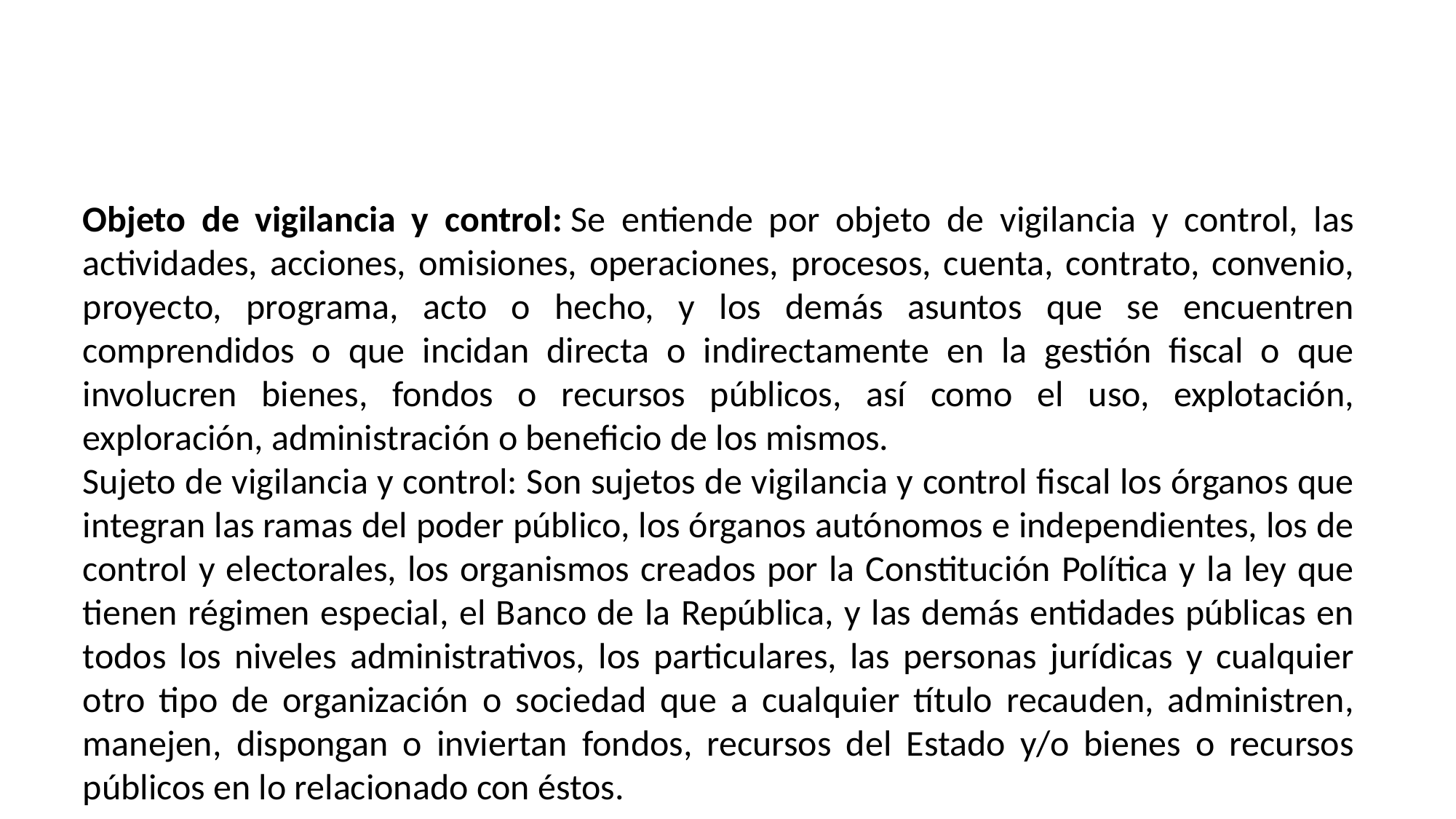

Objeto de vigilancia y control: Se entiende por objeto de vigilancia y control, las actividades, acciones, omisiones, operaciones, procesos, cuenta, contrato, convenio, proyecto, programa, acto o hecho, y los demás asuntos que se encuentren comprendidos o que incidan directa o indirectamente en la gestión fiscal o que involucren bienes, fondos o recursos públicos, así como el uso, explotación, exploración, administración o beneficio de los mismos.
Sujeto de vigilancia y control: Son sujetos de vigilancia y control fiscal los órganos que integran las ramas del poder público, los órganos autónomos e independientes, los de control y electorales, los organismos creados por la Constitución Política y la ley que tienen régimen especial, el Banco de la República, y las demás entidades públicas en todos los niveles administrativos, los particulares, las personas jurídicas y cualquier otro tipo de organización o sociedad que a cualquier título recauden, administren, manejen, dispongan o inviertan fondos, recursos del Estado y/o bienes o recursos públicos en lo relacionado con éstos.